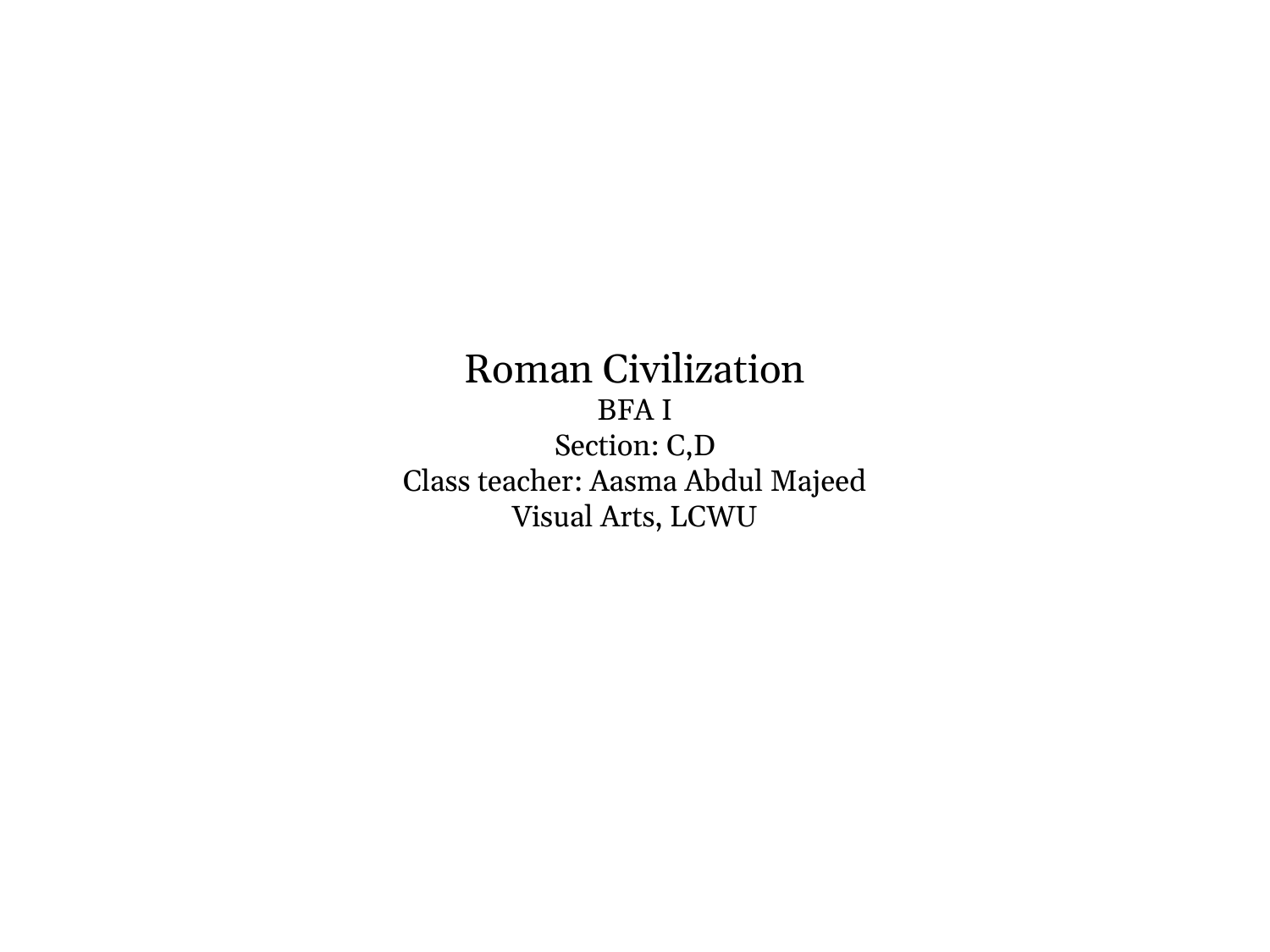

# Roman Civilization BFA I Section: C,D Class teacher: Aasma Abdul Majeed Visual Arts, LCWU